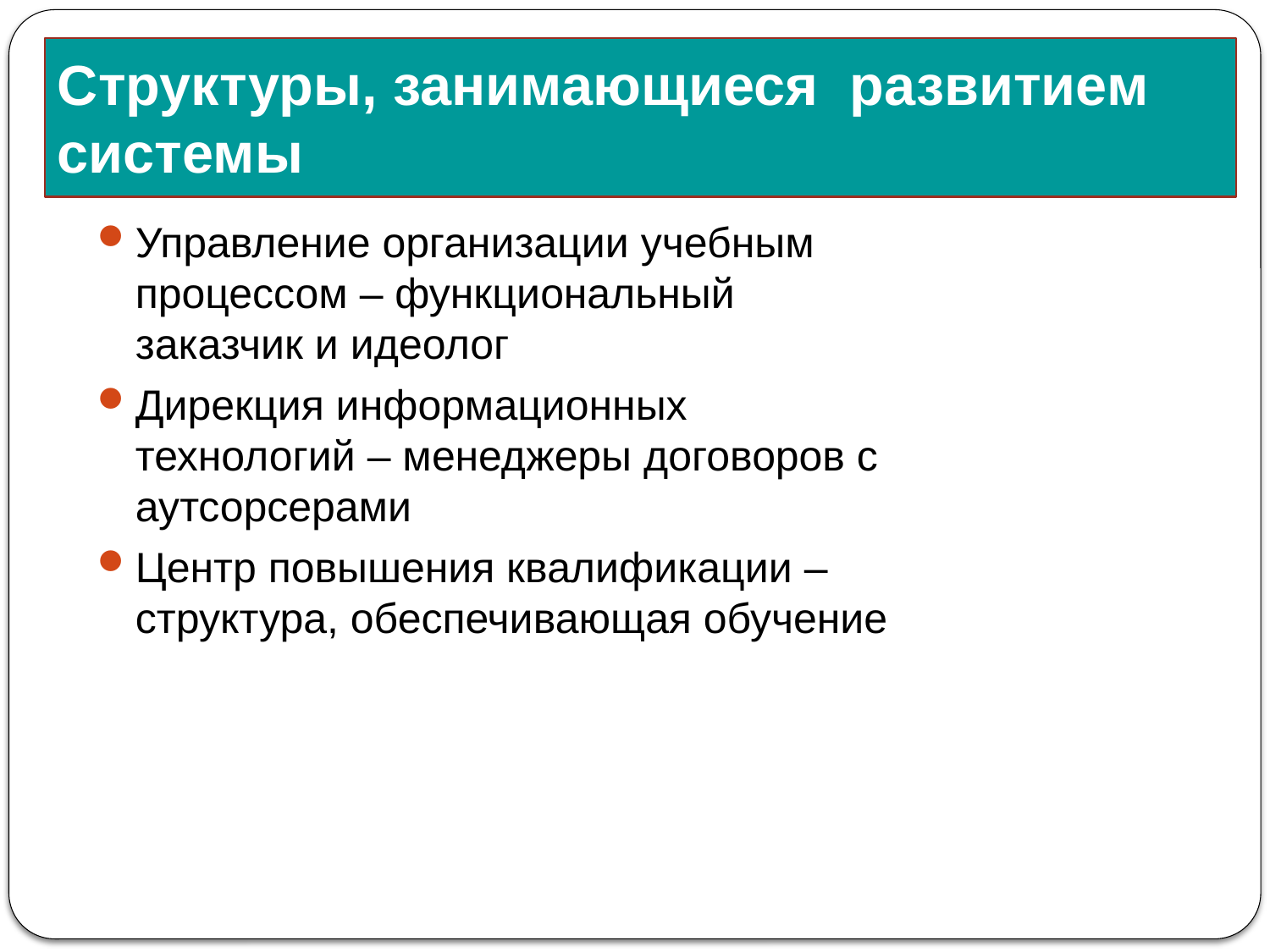

# Структуры, занимающиеся  развитием системы

Управление организации учебным процессом – функциональный заказчик и идеолог
Дирекция информационных технологий – менеджеры договоров с аутсорсерами
Центр повышения квалификации – структура, обеспечивающая обучение